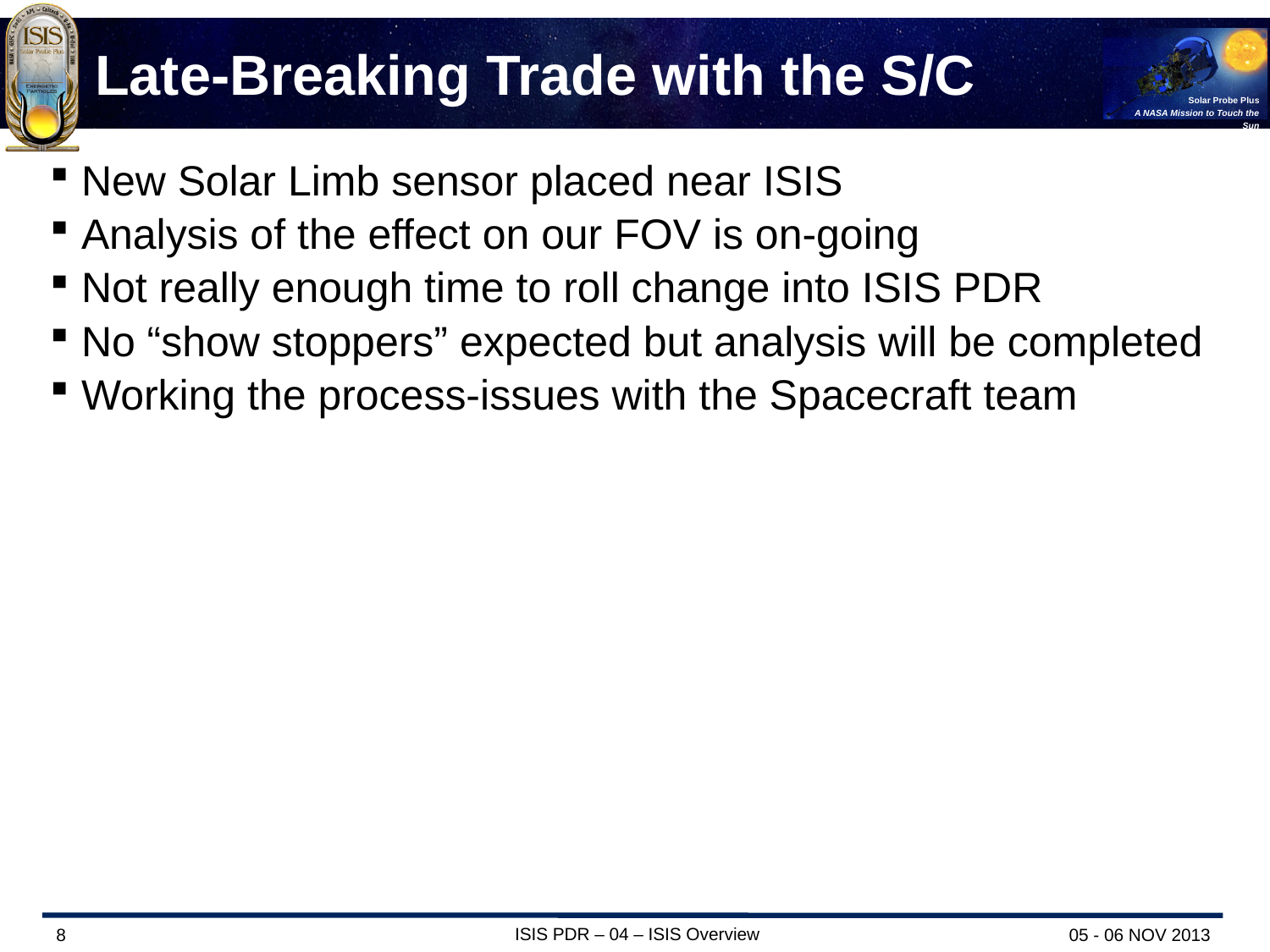

# Late-Breaking Trade with the S/C
New Solar Limb sensor placed near ISIS
Analysis of the effect on our FOV is on-going
Not really enough time to roll change into ISIS PDR
No “show stoppers” expected but analysis will be completed
Working the process-issues with the Spacecraft team